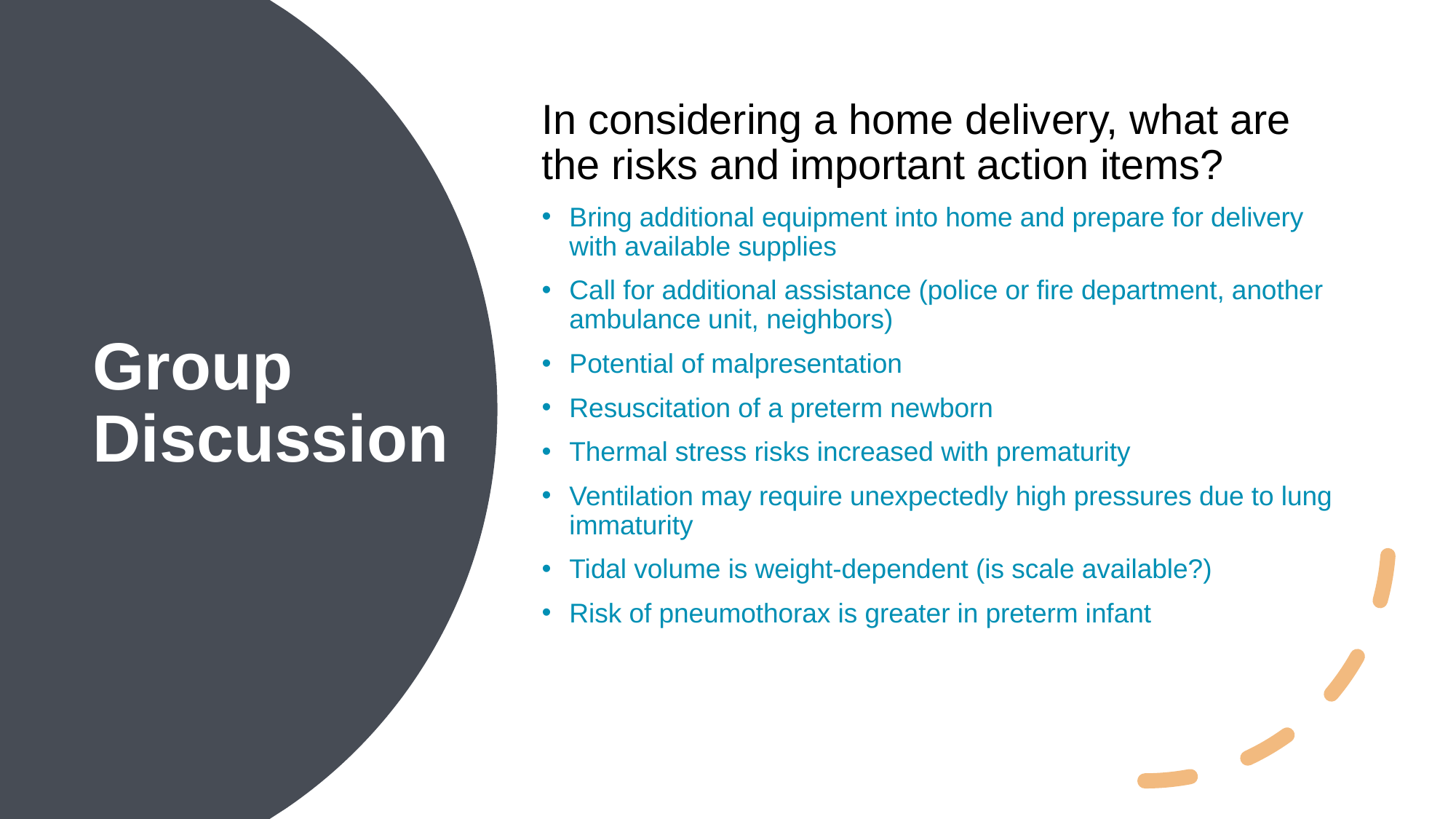

In considering a home delivery, what are the risks and important action items?
Bring additional equipment into home and prepare for delivery with available supplies​
Call for additional assistance (police or fire department, another ambulance unit, neighbors)​
Potential of malpresentation​
Resuscitation of a preterm newborn​
Thermal stress risks increased with prematurity​
Ventilation may require unexpectedly high pressures due to lung immaturity​
Tidal volume is weight-dependent (is scale available?)​
Risk of pneumothorax is greater in preterm infant

Group Discussion

13